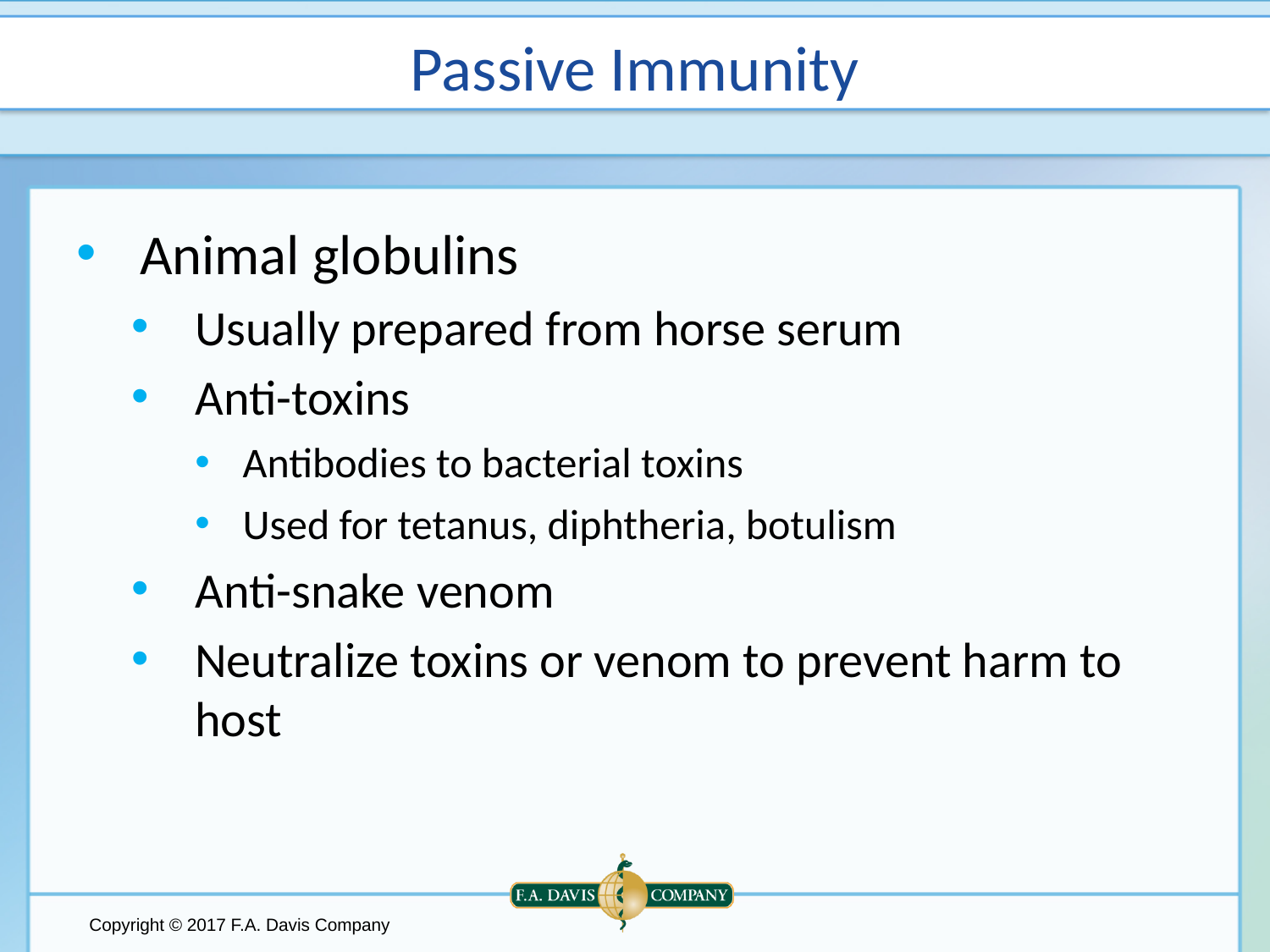

# Passive Immunity
Animal globulins
Usually prepared from horse serum
Anti-toxins
Antibodies to bacterial toxins
Used for tetanus, diphtheria, botulism
Anti-snake venom
Neutralize toxins or venom to prevent harm to host